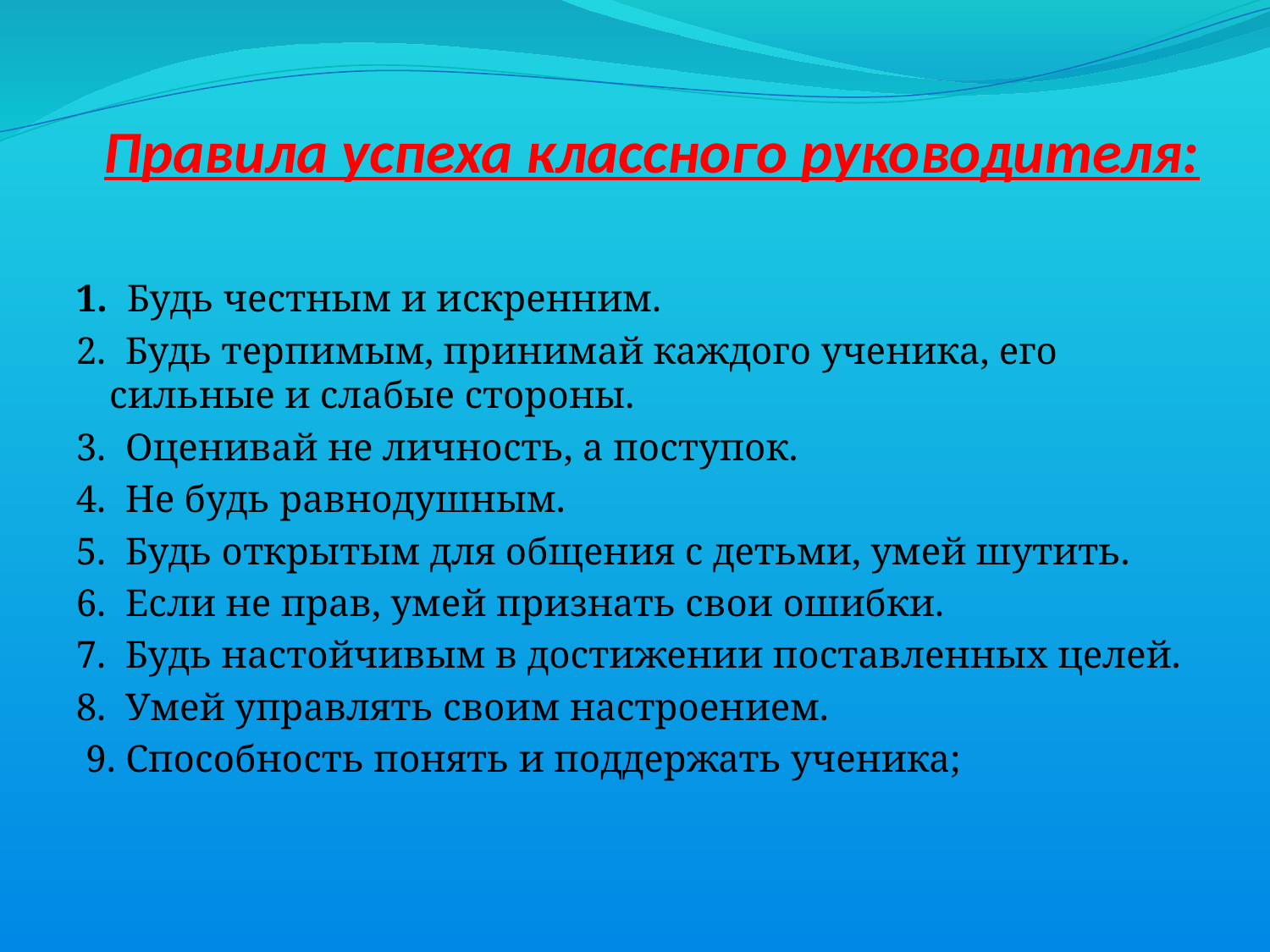

# Правила успеха классного руководителя:
1.  Будь честным и искренним.
2.  Будь терпимым, принимай каждого ученика, его сильные и слабые стороны.
3.  Оценивай не личность, а поступок.
4.  Не будь равнодушным.
5.  Будь открытым для общения с детьми, умей шутить.
6.  Если не прав, умей признать свои ошибки.
7.  Будь настойчивым в достижении поставленных целей.
8.  Умей управлять своим настроением.
 9. Способность понять и поддержать ученика;